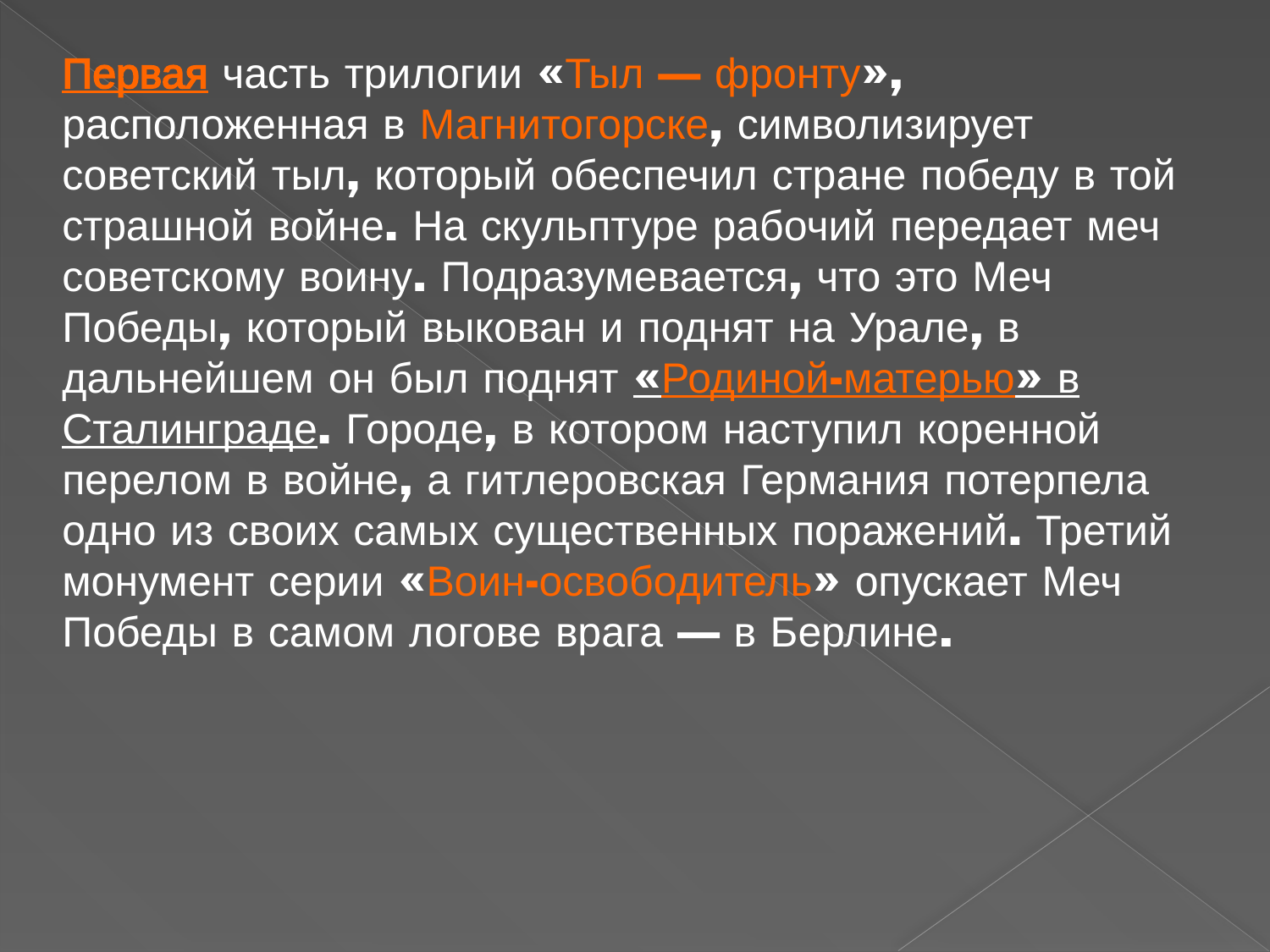

Первая часть трилогии «Тыл — фронту», расположенная в Магнитогорске, символизирует советский тыл, который обеспечил стране победу в той страшной войне. На скульптуре рабочий передает меч советскому воину. Подразумевается, что это Меч Победы, который выкован и поднят на Урале, в дальнейшем он был поднят «Родиной-матерью» в Сталинграде. Городе, в котором наступил коренной перелом в войне, а гитлеровская Германия потерпела одно из своих самых существенных поражений. Третий монумент серии «Воин-освободитель» опускает Меч Победы в самом логове врага — в Берлине.